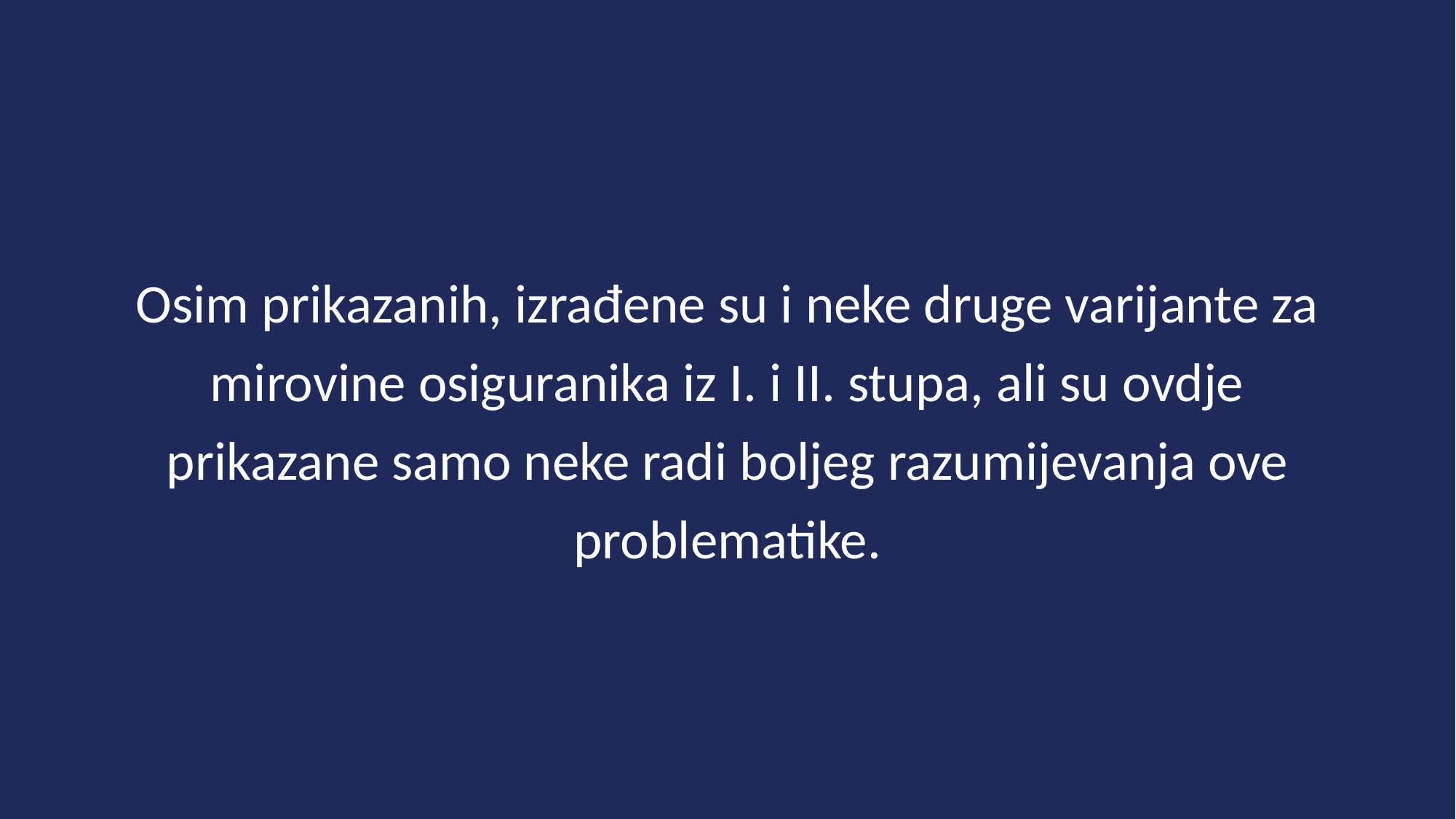

Osim prikazanih, izrađene su i neke druge varijante za mirovine osiguranika iz I. i II. stupa, ali su ovdje prikazane samo neke radi boljeg razumijevanja ove problematike.